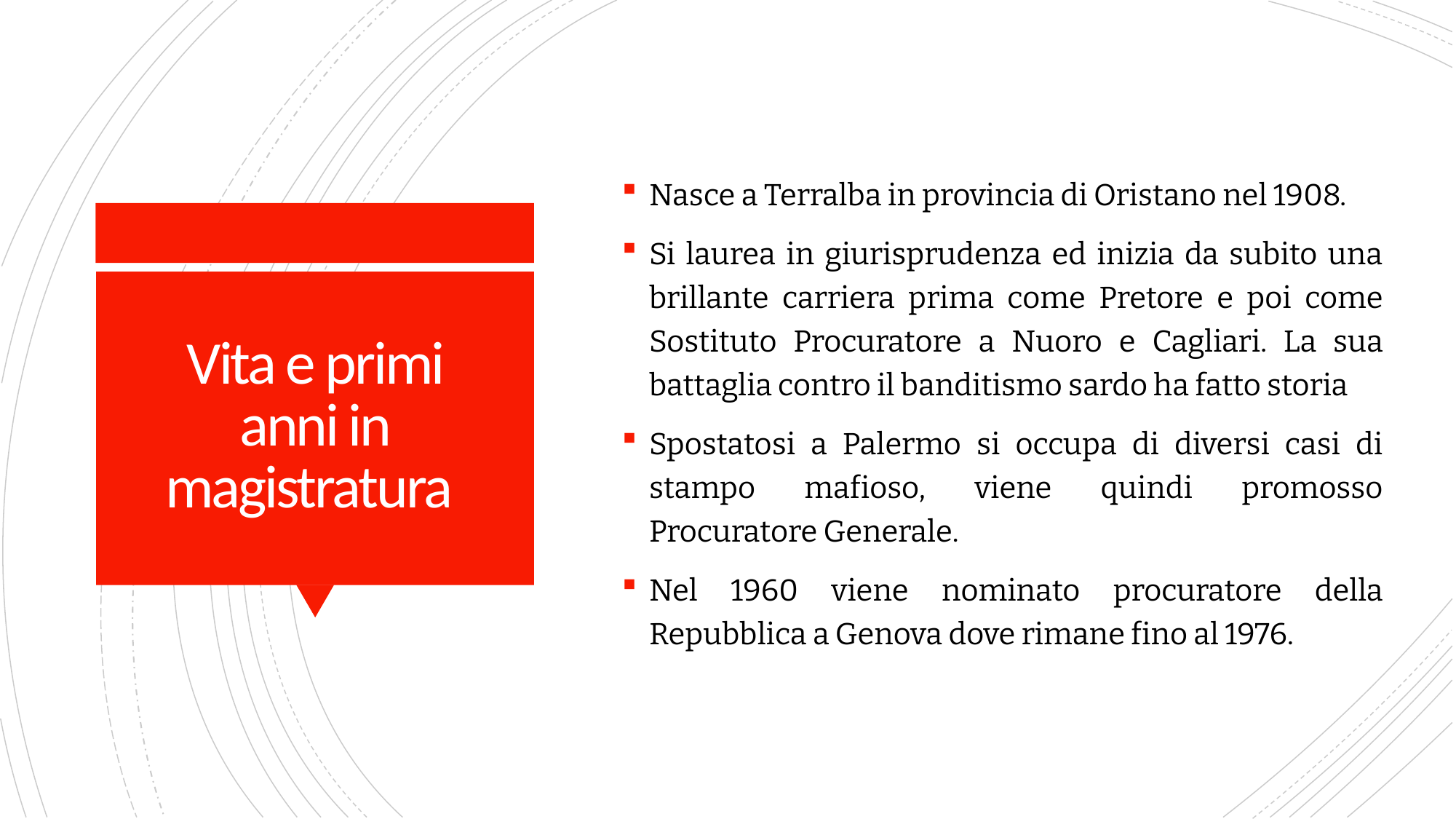

Nasce a Terralba in provincia di Oristano nel 1908.
Si laurea in giurisprudenza ed inizia da subito una brillante carriera prima come Pretore e poi come Sostituto Procuratore a Nuoro e Cagliari. La sua battaglia contro il banditismo sardo ha fatto storia
Spostatosi a Palermo si occupa di diversi casi di stampo mafioso, viene quindi promosso Procuratore Generale.
Nel 1960 viene nominato procuratore della Repubblica a Genova dove rimane fino al 1976.
# Vita e primi anni in magistratura